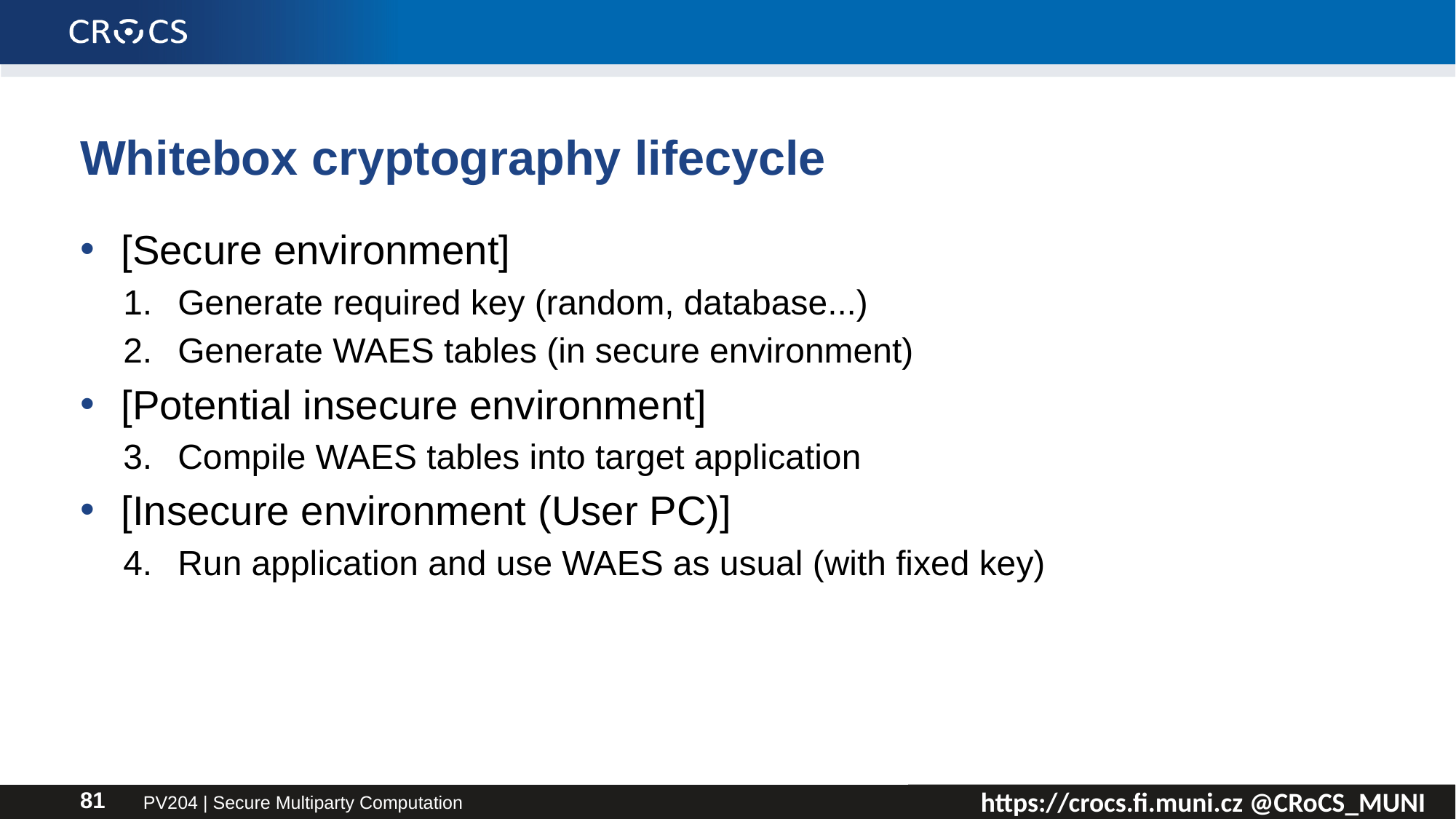

# Whitebox cryptography lifecycle
[Secure environment]
Generate required key (random, database...)
Generate WAES tables (in secure environment)
[Potential insecure environment]
Compile WAES tables into target application
[Insecure environment (User PC)]
Run application and use WAES as usual (with fixed key)
PV204 | Secure Multiparty Computation
81